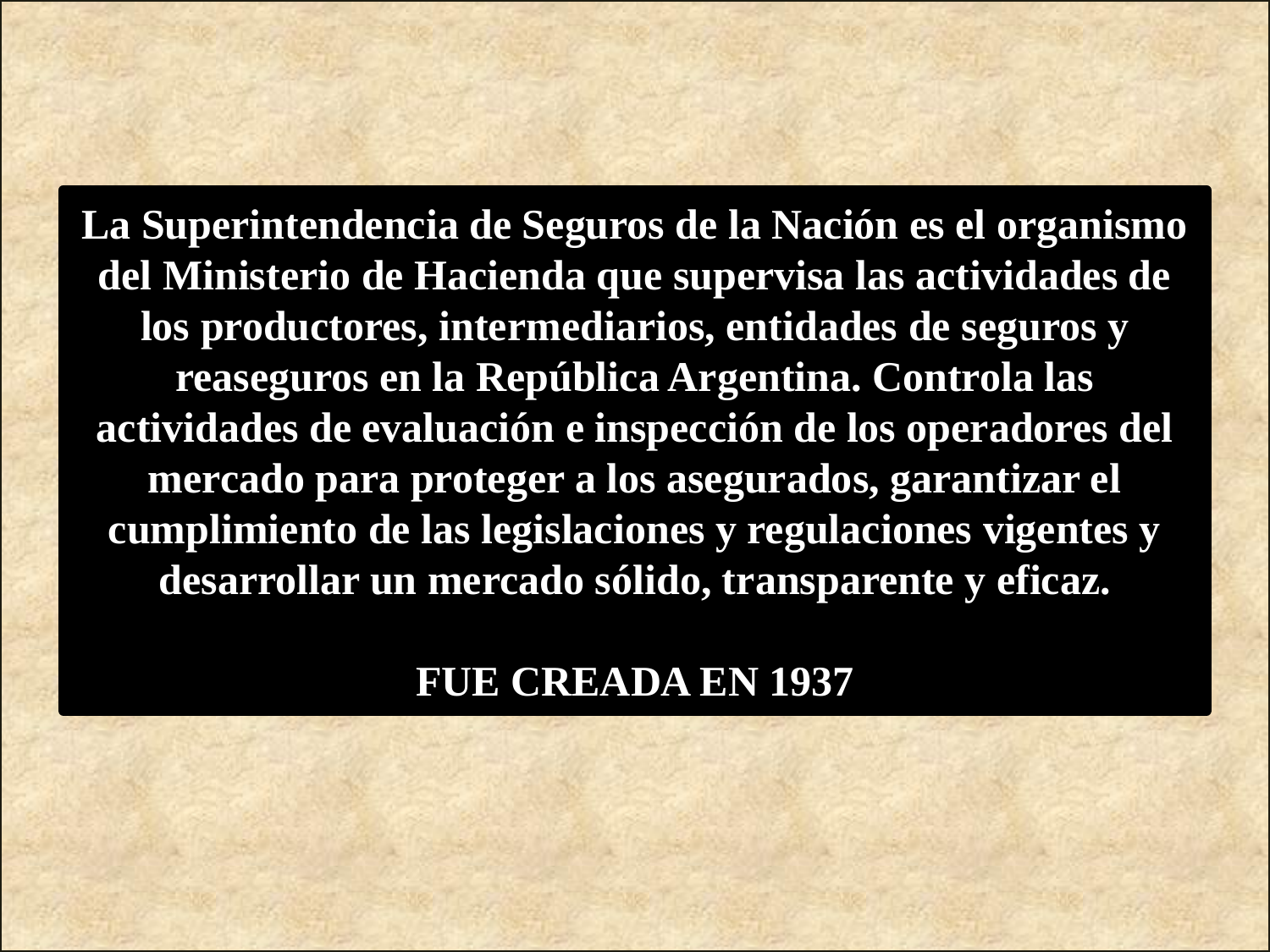

La Superintendencia de Seguros de la Nación es el organismo del Ministerio de Hacienda que supervisa las actividades de los productores, intermediarios, entidades de seguros y reaseguros en la República Argentina. Controla las actividades de evaluación e inspección de los operadores del mercado para proteger a los asegurados, garantizar el cumplimiento de las legislaciones y regulaciones vigentes y desarrollar un mercado sólido, transparente y eficaz.

FUE CREADA EN 1937